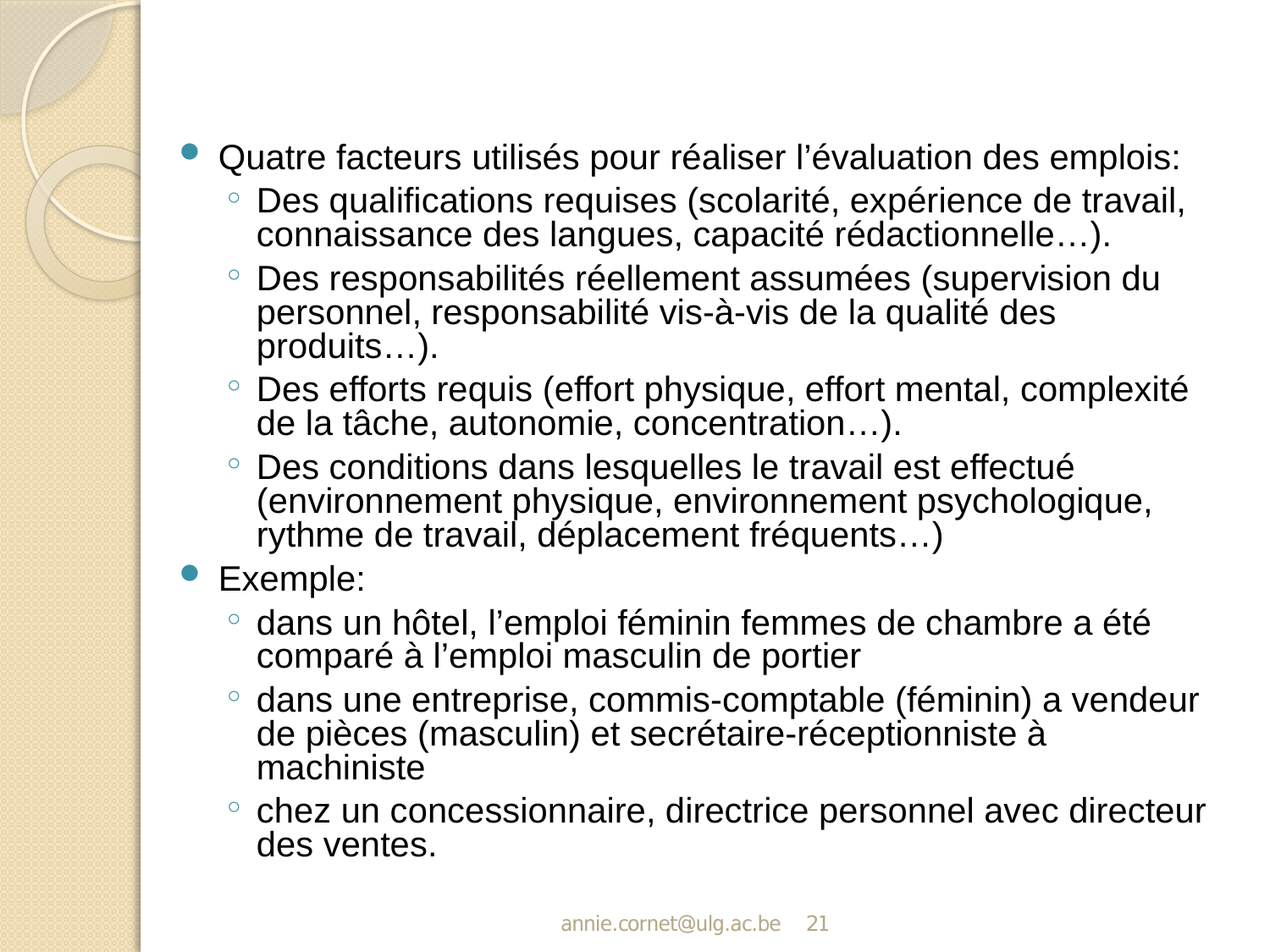

Quatre facteurs utilisés pour réaliser l’évaluation des emplois:
Des qualifications requises (scolarité, expérience de travail, connaissance des langues, capacité rédactionnelle…).
Des responsabilités réellement assumées (supervision du personnel, responsabilité vis-à-vis de la qualité des produits…).
Des efforts requis (effort physique, effort mental, complexité de la tâche, autonomie, concentration…).
Des conditions dans lesquelles le travail est effectué (environnement physique, environnement psychologique, rythme de travail, déplacement fréquents…)
Exemple:
dans un hôtel, l’emploi féminin femmes de chambre a été comparé à l’emploi masculin de portier
dans une entreprise, commis-comptable (féminin) a vendeur de pièces (masculin) et secrétaire-réceptionniste à machiniste
chez un concessionnaire, directrice personnel avec directeur des ventes.
annie.cornet@ulg.ac.be
21